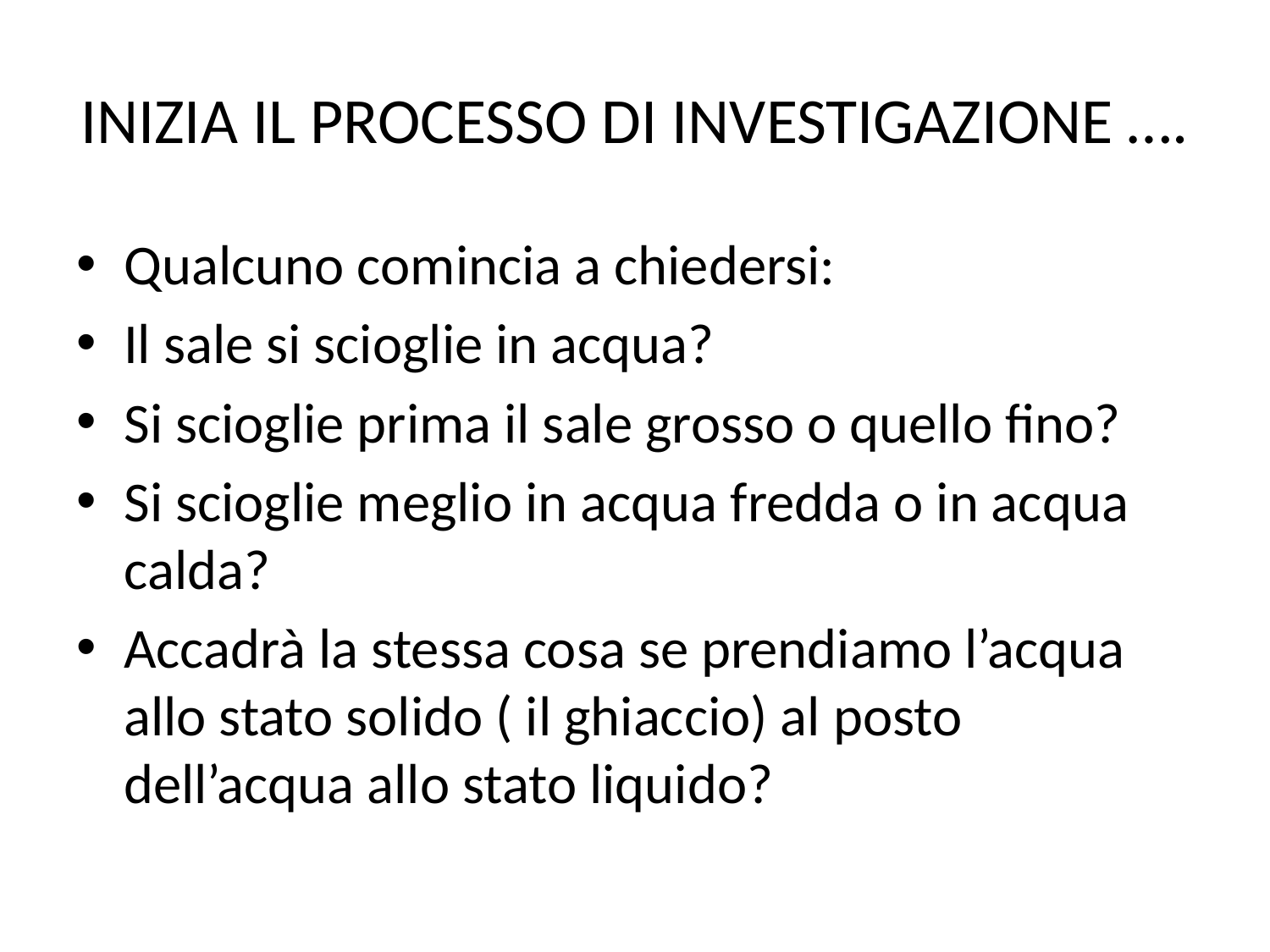

# INIZIA IL PROCESSO DI INVESTIGAZIONE ….
Qualcuno comincia a chiedersi:
Il sale si scioglie in acqua?
Si scioglie prima il sale grosso o quello fino?
Si scioglie meglio in acqua fredda o in acqua calda?
Accadrà la stessa cosa se prendiamo l’acqua allo stato solido ( il ghiaccio) al posto dell’acqua allo stato liquido?